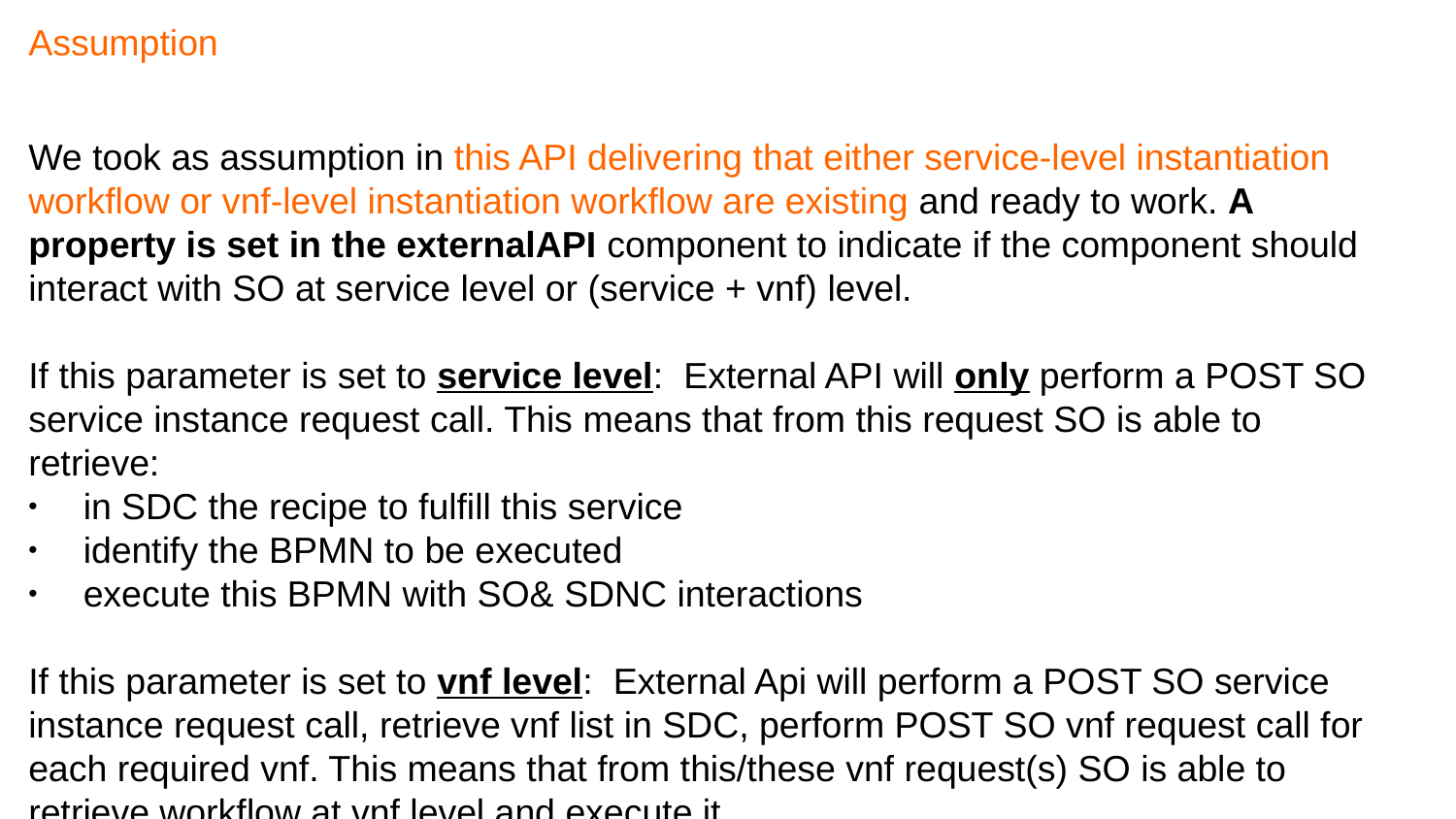

# Assumption
We took as assumption in this API delivering that either service-level instantiation workflow or vnf-level instantiation workflow are existing and ready to work. A property is set in the externalAPI component to indicate if the component should interact with SO at service level or (service + vnf) level.

If this parameter is set to service level:  External API will only perform a POST SO service instance request call. This means that from this request SO is able to retrieve:
in SDC the recipe to fulfill this service
identify the BPMN to be executed
execute this BPMN with SO& SDNC interactions

If this parameter is set to vnf level:  External Api will perform a POST SO service instance request call, retrieve vnf list in SDC, perform POST SO vnf request call for each required vnf. This means that from this/these vnf request(s) SO is able to retrieve workflow at vnf level and execute it.